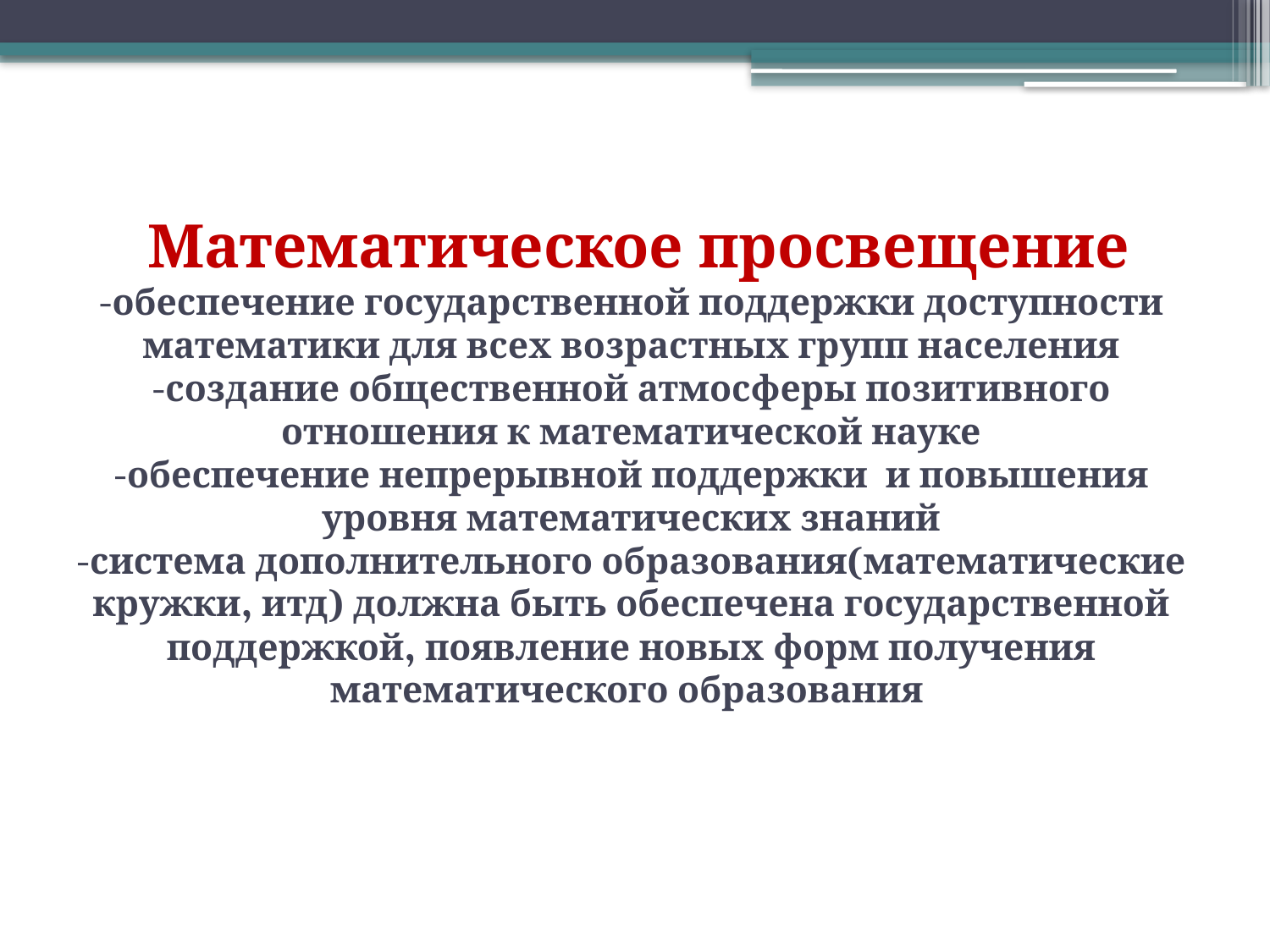

# Математическое просвещение -обеспечение государственной поддержки доступности математики для всех возрастных групп населения -создание общественной атмосферы позитивного отношения к математической науке -обеспечение непрерывной поддержки  и повышения уровня математических знаний -система дополнительного образования(математические кружки, итд) должна быть обеспечена государственной поддержкой, появление новых форм получения математического образования